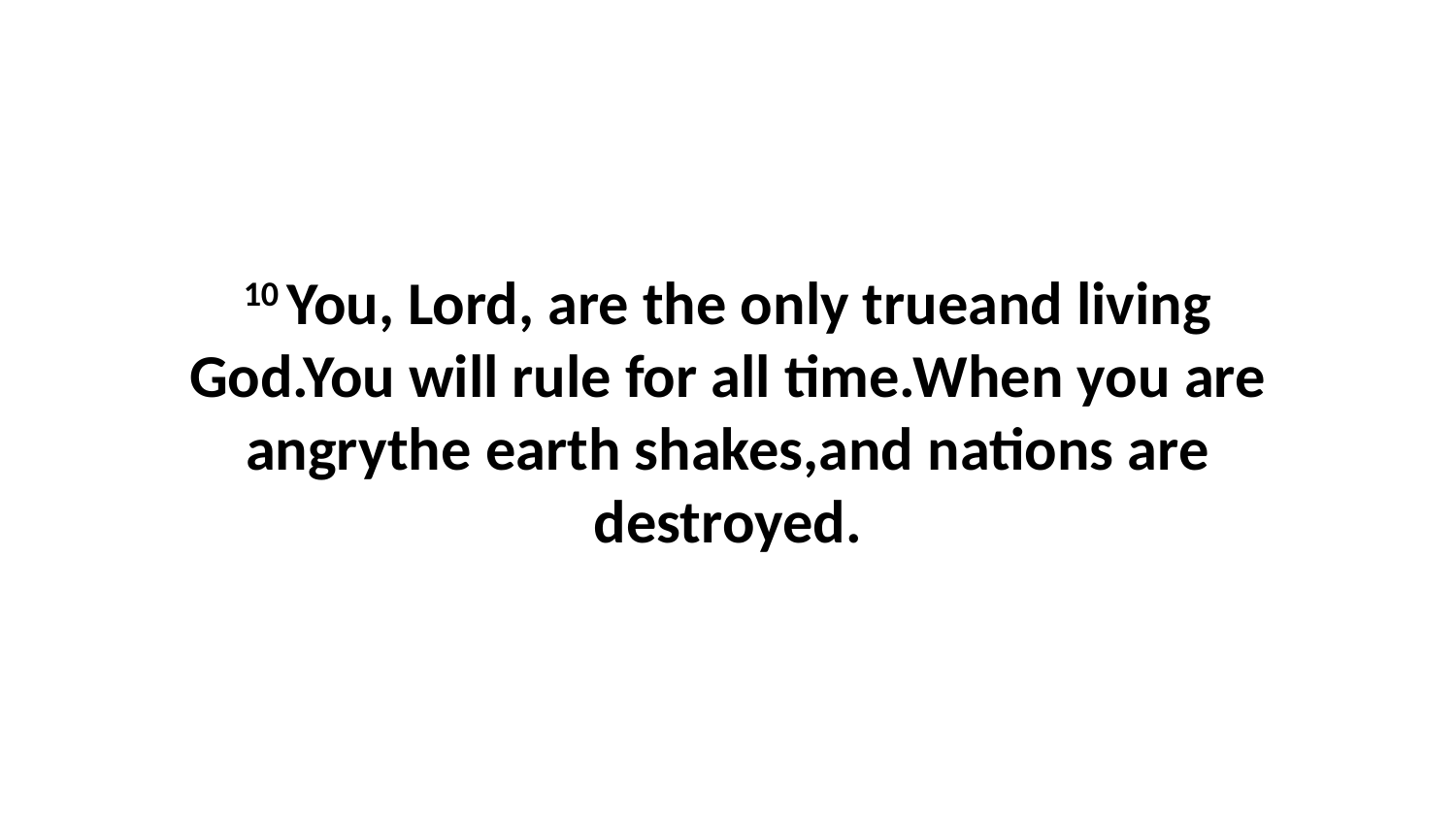

10 You, Lord, are the only trueand living God.You will rule for all time.When you are angrythe earth shakes,and nations are destroyed.